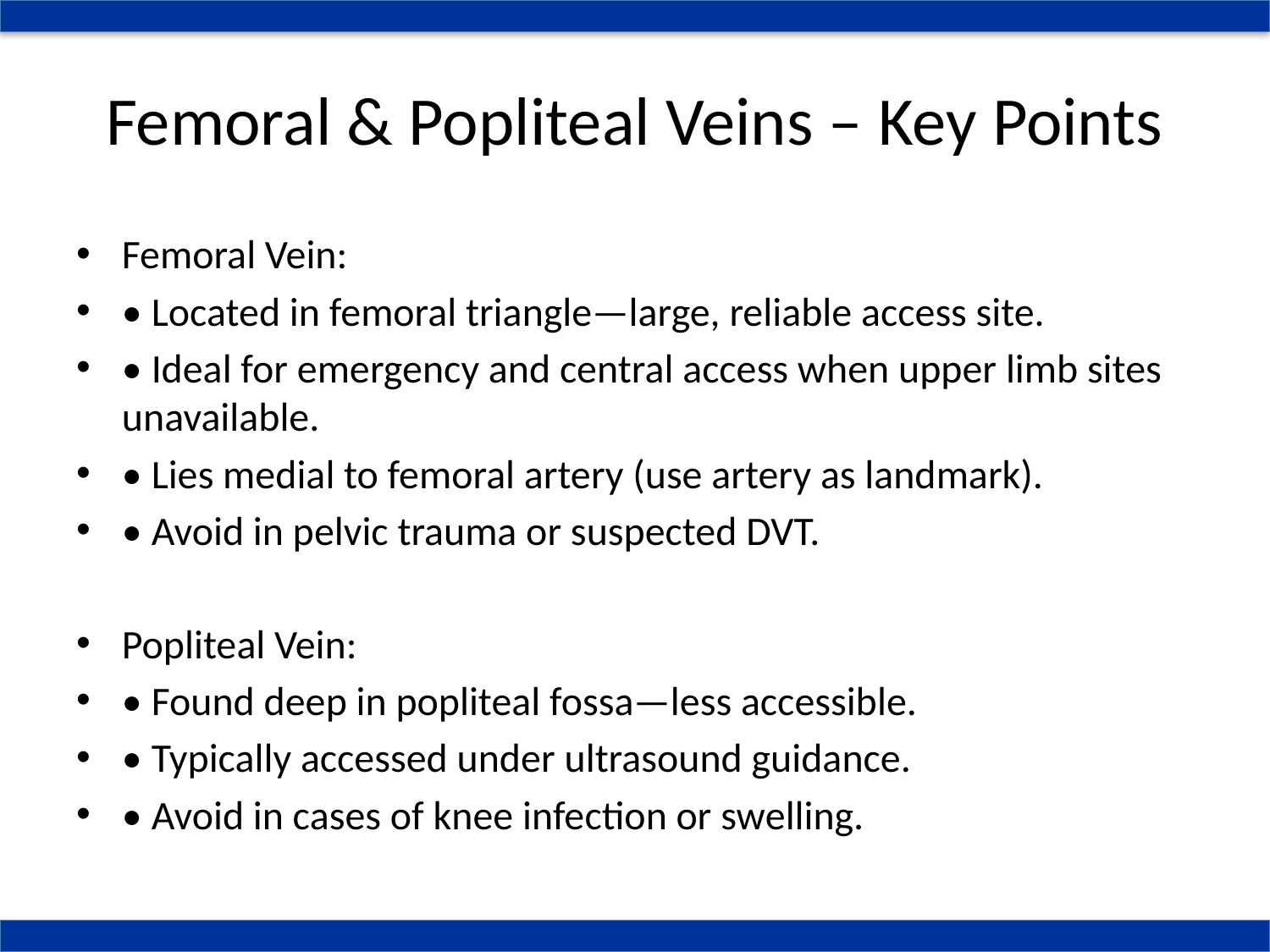

# Femoral & Popliteal Veins – Key Points
Femoral Vein:
• Located in femoral triangle—large, reliable access site.
• Ideal for emergency and central access when upper limb sites unavailable.
• Lies medial to femoral artery (use artery as landmark).
• Avoid in pelvic trauma or suspected DVT.

Popliteal Vein:
• Found deep in popliteal fossa—less accessible.
• Typically accessed under ultrasound guidance.
• Avoid in cases of knee infection or swelling.